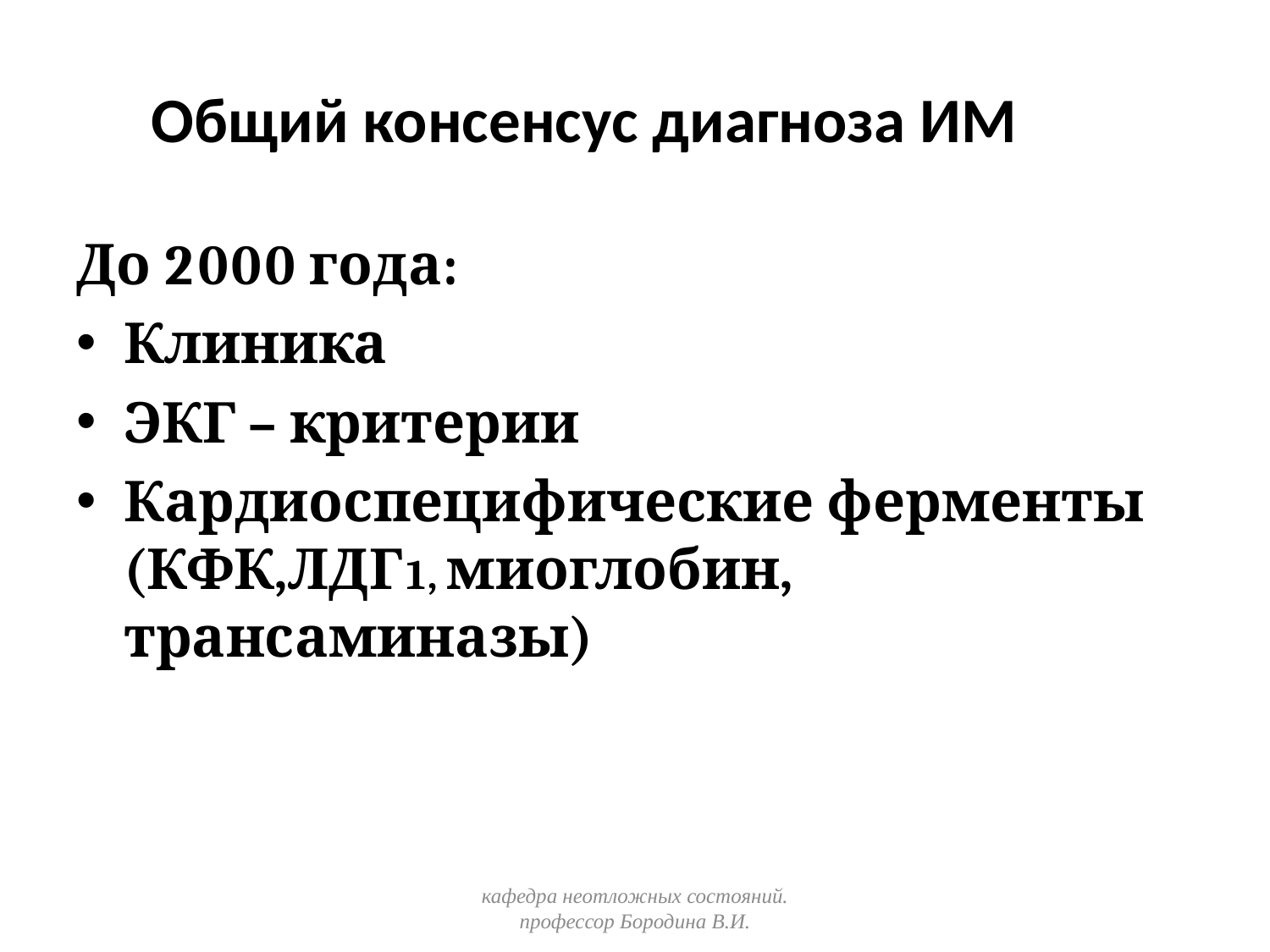

Общий консенсус диагноза ИМ
До 2000 года:
Клиника
ЭКГ – критерии
Кардиоспецифические ферменты (КФК,ЛДГ1, миоглобин, трансаминазы)
кафедра неотложных состояний. профессор Бородина В.И.